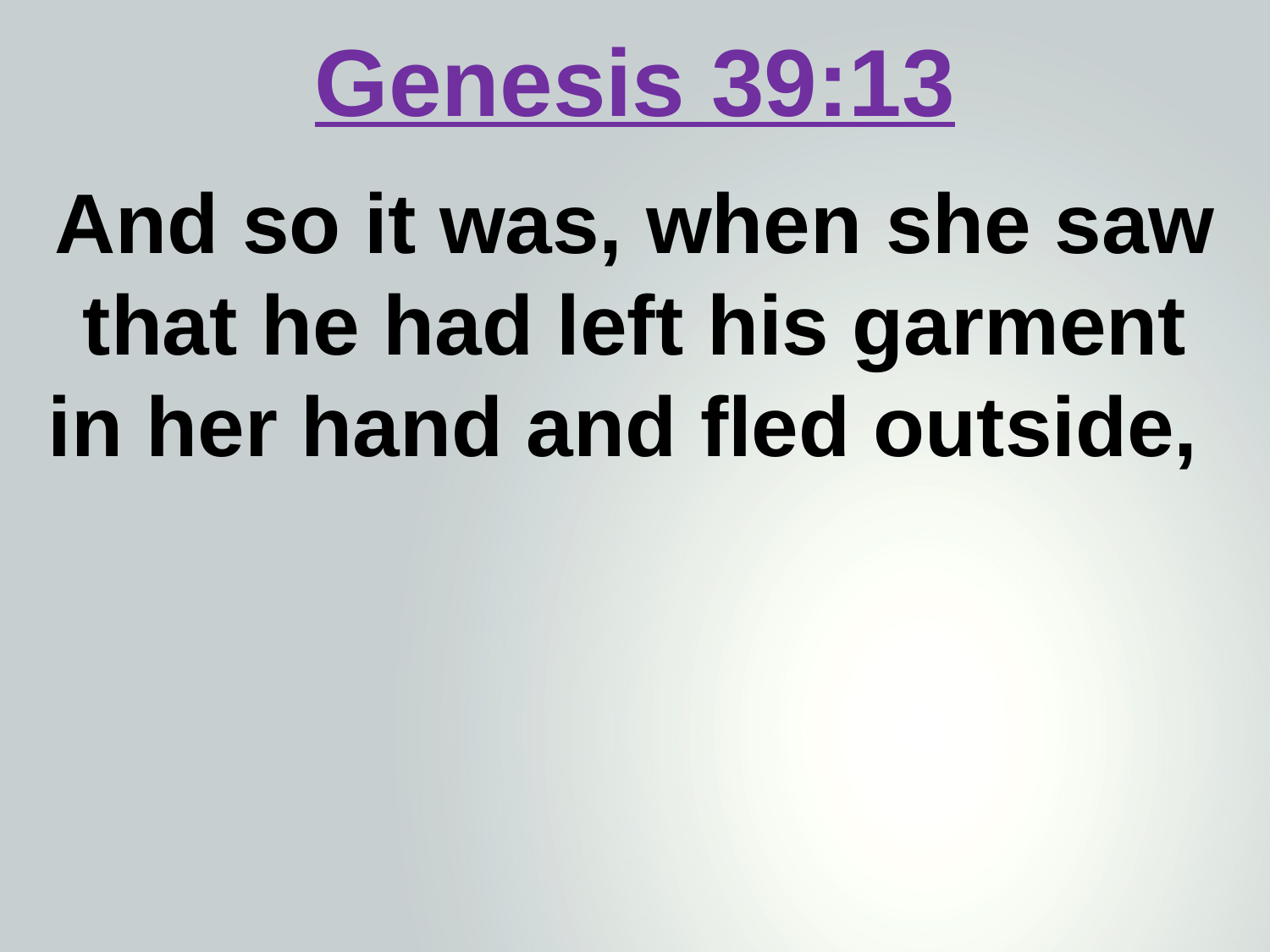

Genesis 39:13

And so it was, when she saw that he had left his garment in her hand and fled outside,